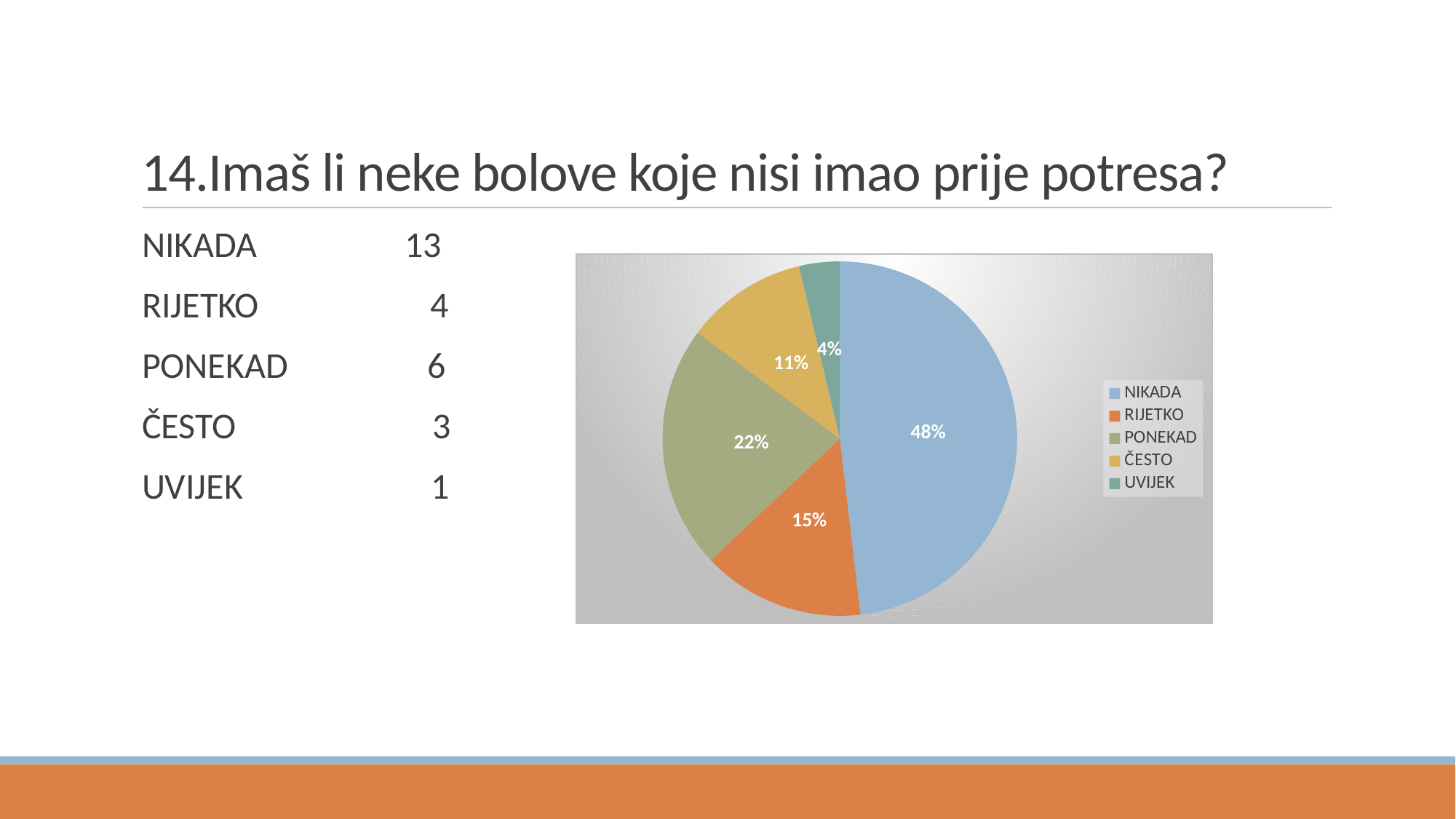

14.Imaš li neke bolove koje nisi imao prije potresa?
NIKADA                  13
RIJETKO                     4
PONEKAD                 6
ČESTO                        3
UVIJEK                       1

### Chart

| Category | Stupac1 |
|---|---|
| NIKADA | 13.0 |
| RIJETKO | 4.0 |
| PONEKAD | 6.0 |
| ČESTO | 3.0 |
| UVIJEK | 1.0 |